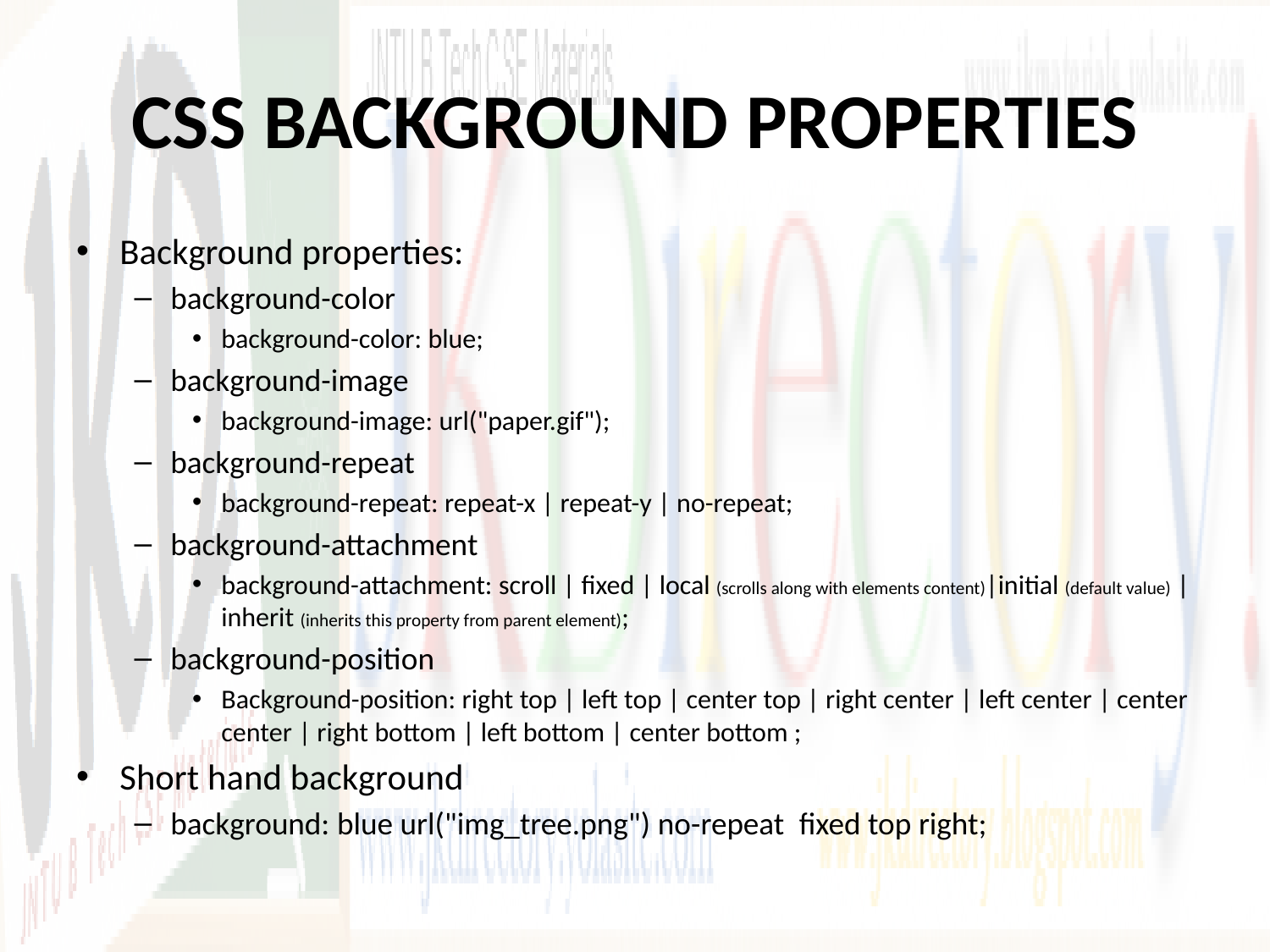

# CSS BACKGROUND PROPERTIES
Background properties:
background-color
background-color: blue;
background-image
background-image: url("paper.gif");
background-repeat
background-repeat: repeat-x | repeat-y | no-repeat;
background-attachment
background-attachment: scroll | fixed | local (scrolls along with elements content)|initial (default value) |inherit (inherits this property from parent element);
background-position
Background-position: right top | left top | center top | right center | left center | center center | right bottom | left bottom | center bottom ;
Short hand background
background: blue url("img_tree.png") no-repeat  fixed top right;